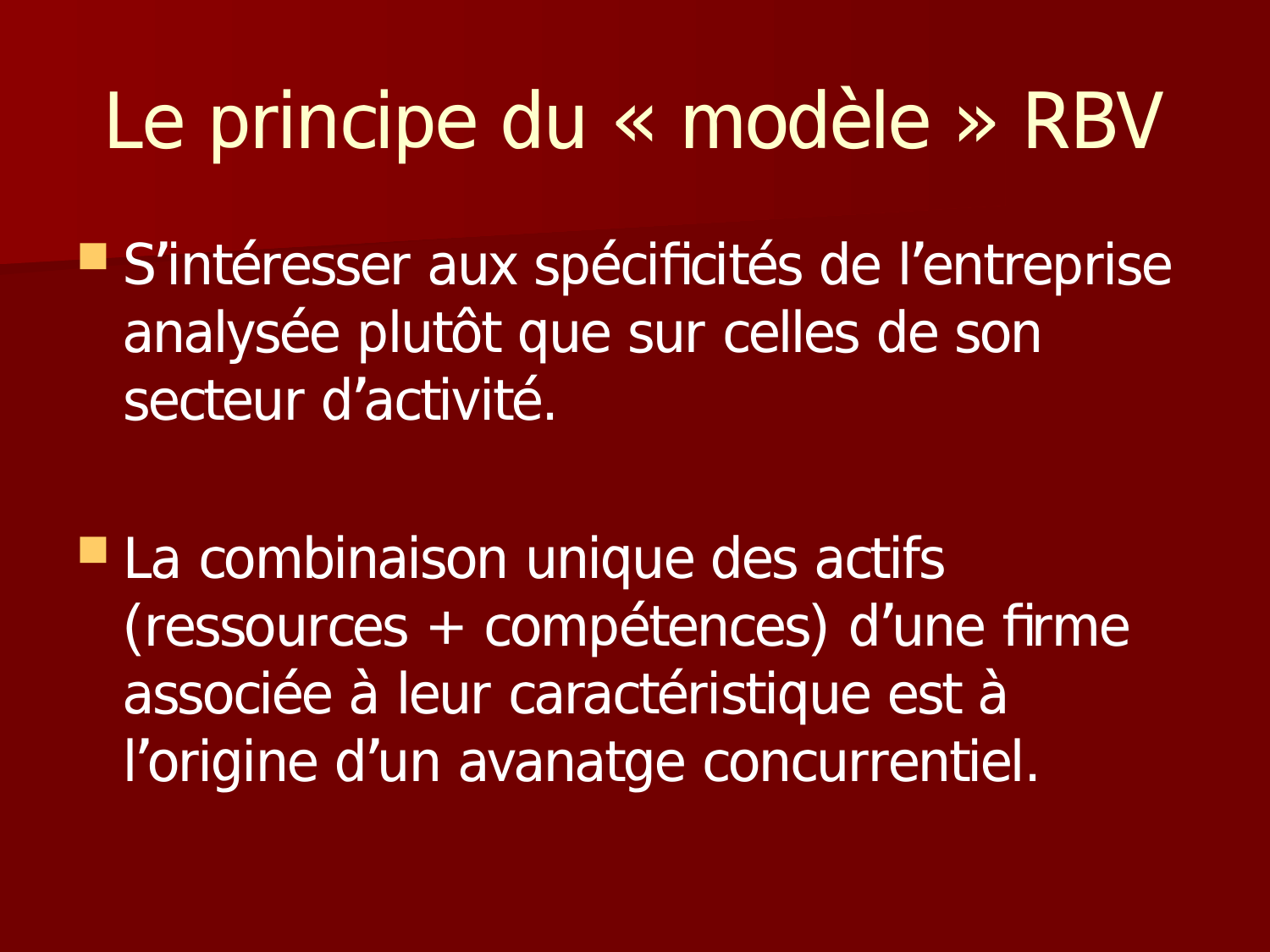

# Le principe du « modèle » RBV
S’intéresser aux spécificités de l’entreprise analysée plutôt que sur celles de son secteur d’activité.

La combinaison unique des actifs (ressources + compétences) d’une firme associée à leur caractéristique est à l’origine d’un avanatge concurrentiel.